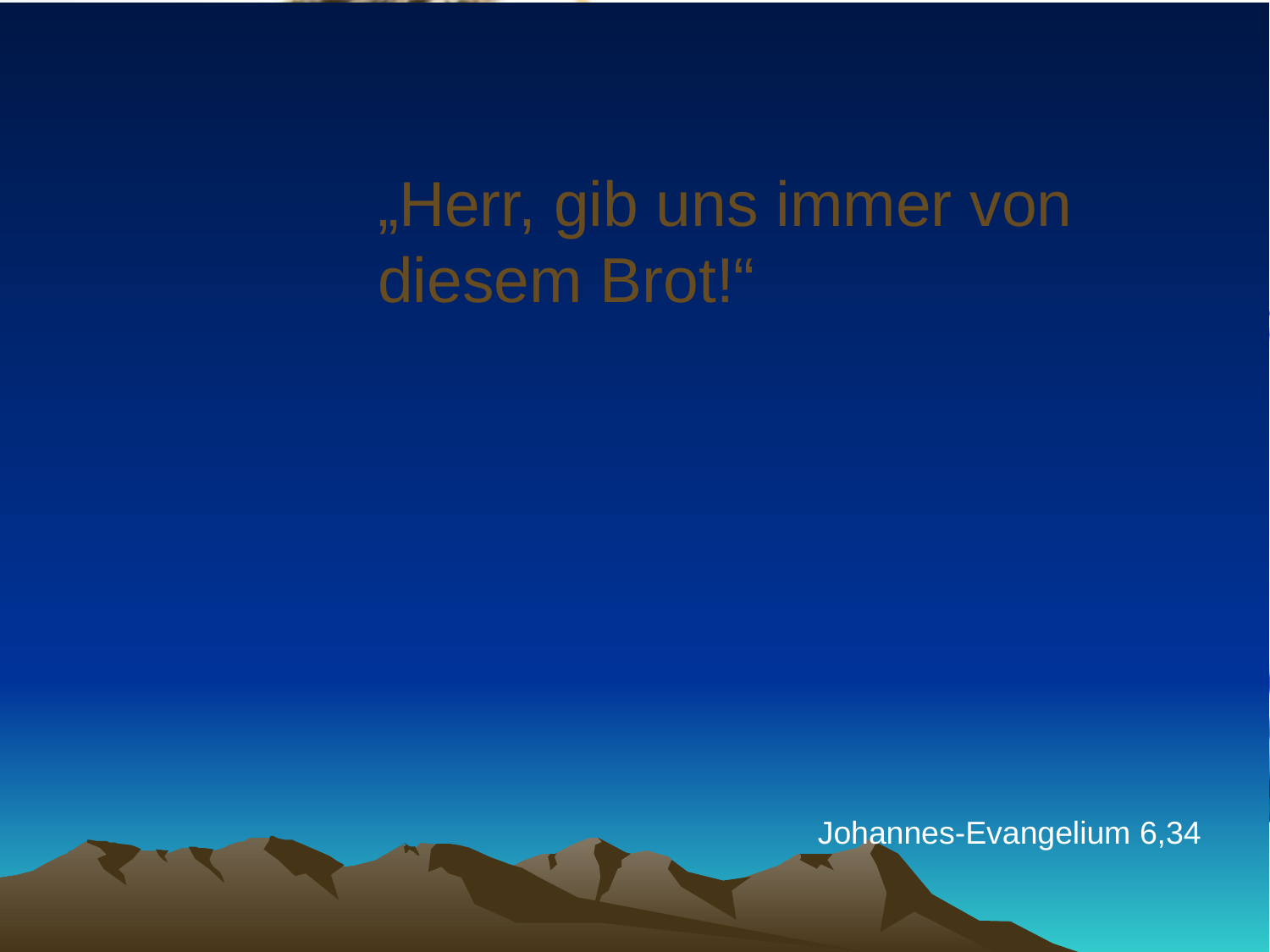

# „Herr, gib uns immer von diesem Brot!“
Johannes-Evangelium 6,34